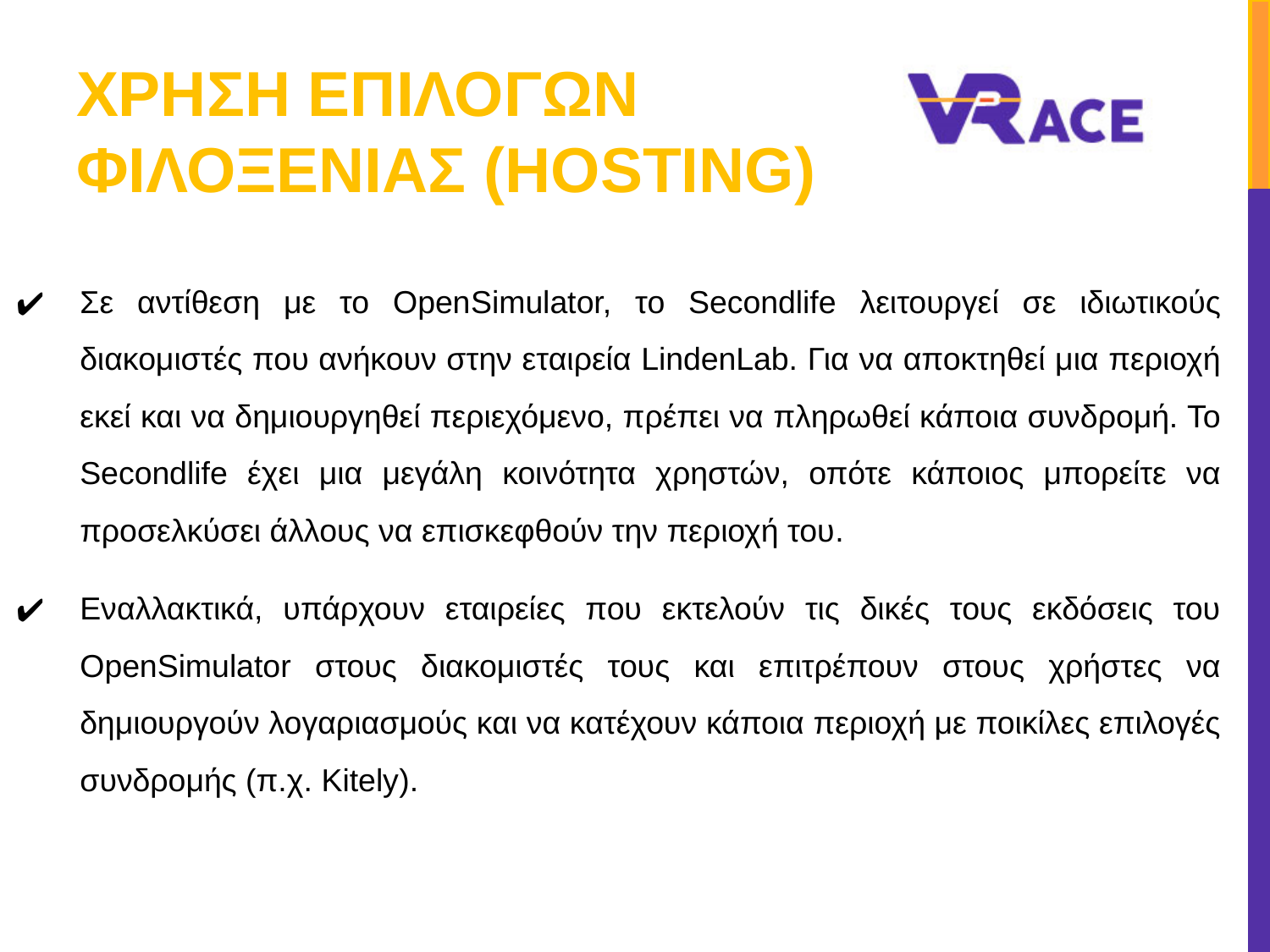

# ΧΡΗΣΗ ΕΠΙΛΟΓΩΝ ΦΙΛΟΞΕΝΙΑΣ (HOSTING)
Σε αντίθεση με το OpenSimulator, το Secondlife λειτουργεί σε ιδιωτικούς διακομιστές που ανήκουν στην εταιρεία LindenLab. Για να αποκτηθεί μια περιοχή εκεί και να δημιουργηθεί περιεχόμενο, πρέπει να πληρωθεί κάποια συνδρομή. Το Secondlife έχει μια μεγάλη κοινότητα χρηστών, οπότε κάποιος μπορείτε να προσελκύσει άλλους να επισκεφθούν την περιοχή του.
Εναλλακτικά, υπάρχουν εταιρείες που εκτελούν τις δικές τους εκδόσεις του OpenSimulator στους διακομιστές τους και επιτρέπουν στους χρήστες να δημιουργούν λογαριασμούς και να κατέχουν κάποια περιοχή με ποικίλες επιλογές συνδρομής (π.χ. Kitely).